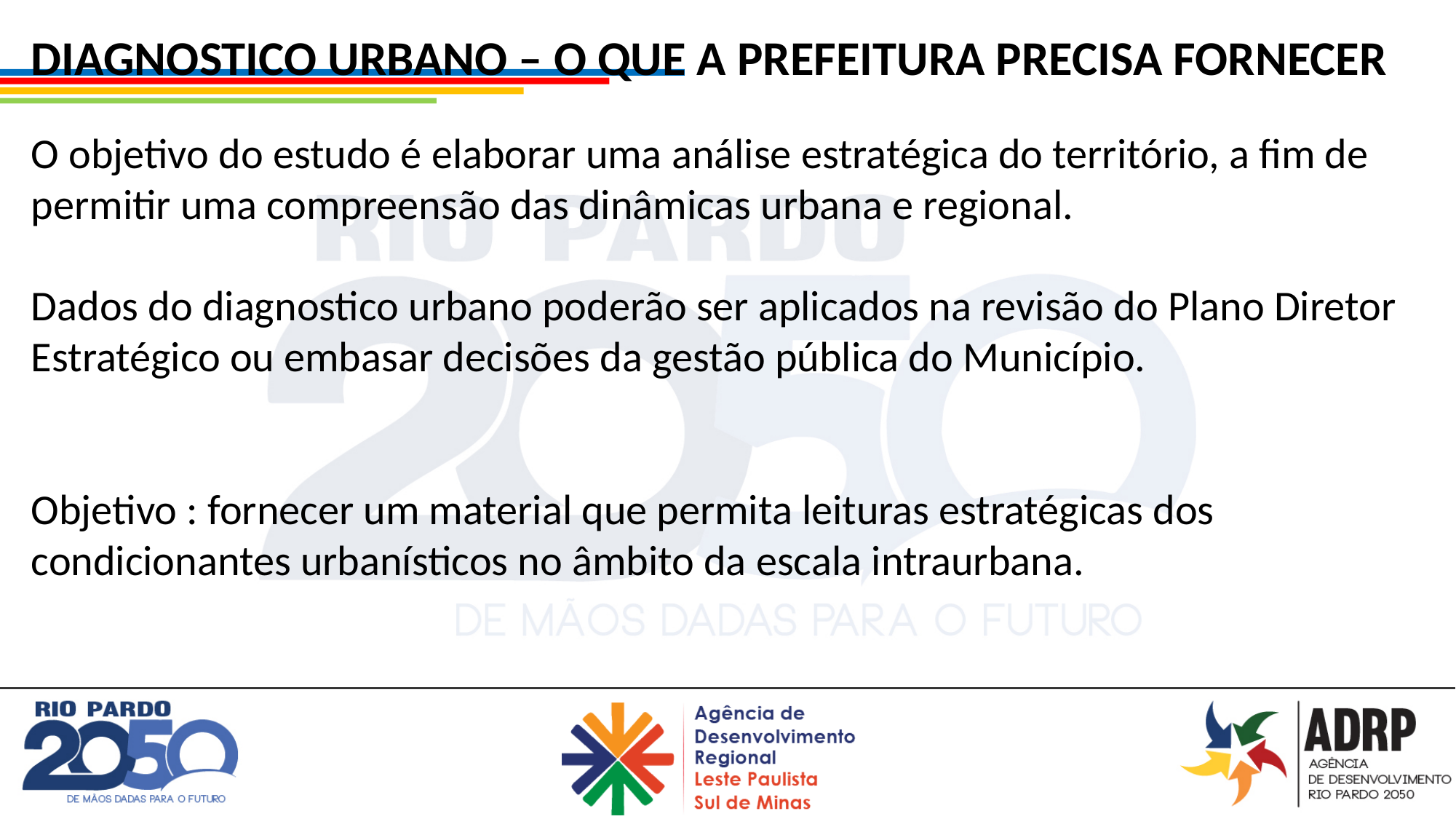

DIAGNOSTICO URBANO – O QUE A PREFEITURA PRECISA FORNECER
O objetivo do estudo é elaborar uma análise estratégica do território, a fim de permitir uma compreensão das dinâmicas urbana e regional.

Dados do diagnostico urbano poderão ser aplicados na revisão do Plano Diretor Estratégico ou embasar decisões da gestão pública do Município.

Objetivo : fornecer um material que permita leituras estratégicas dos condicionantes urbanísticos no âmbito da escala intraurbana.